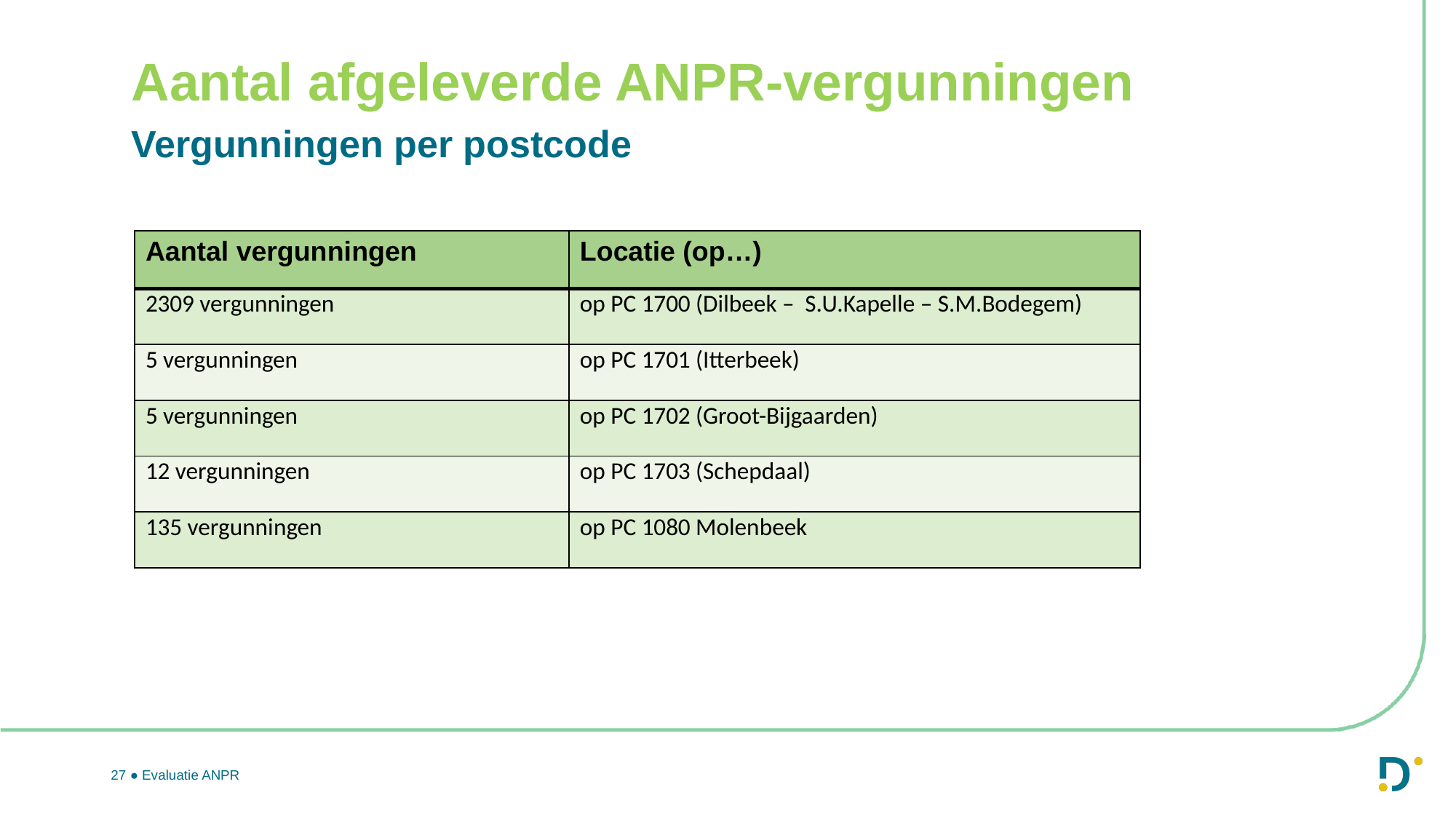

Aantal afgeleverde ANPR-vergunningen
Vergunningen per postcode

| Aantal vergunningen | Locatie (op…) |
| --- | --- |
| 2309 vergunningen | op PC 1700 (Dilbeek – S.U.Kapelle – S.M.Bodegem) |
| 5 vergunningen | op PC 1701 (Itterbeek) |
| 5 vergunningen | op PC 1702 (Groot-Bijgaarden) |
| 12 vergunningen | op PC 1703 (Schepdaal) |
| 135 vergunningen | op PC 1080 Molenbeek |
27 ● Evaluatie ANPR